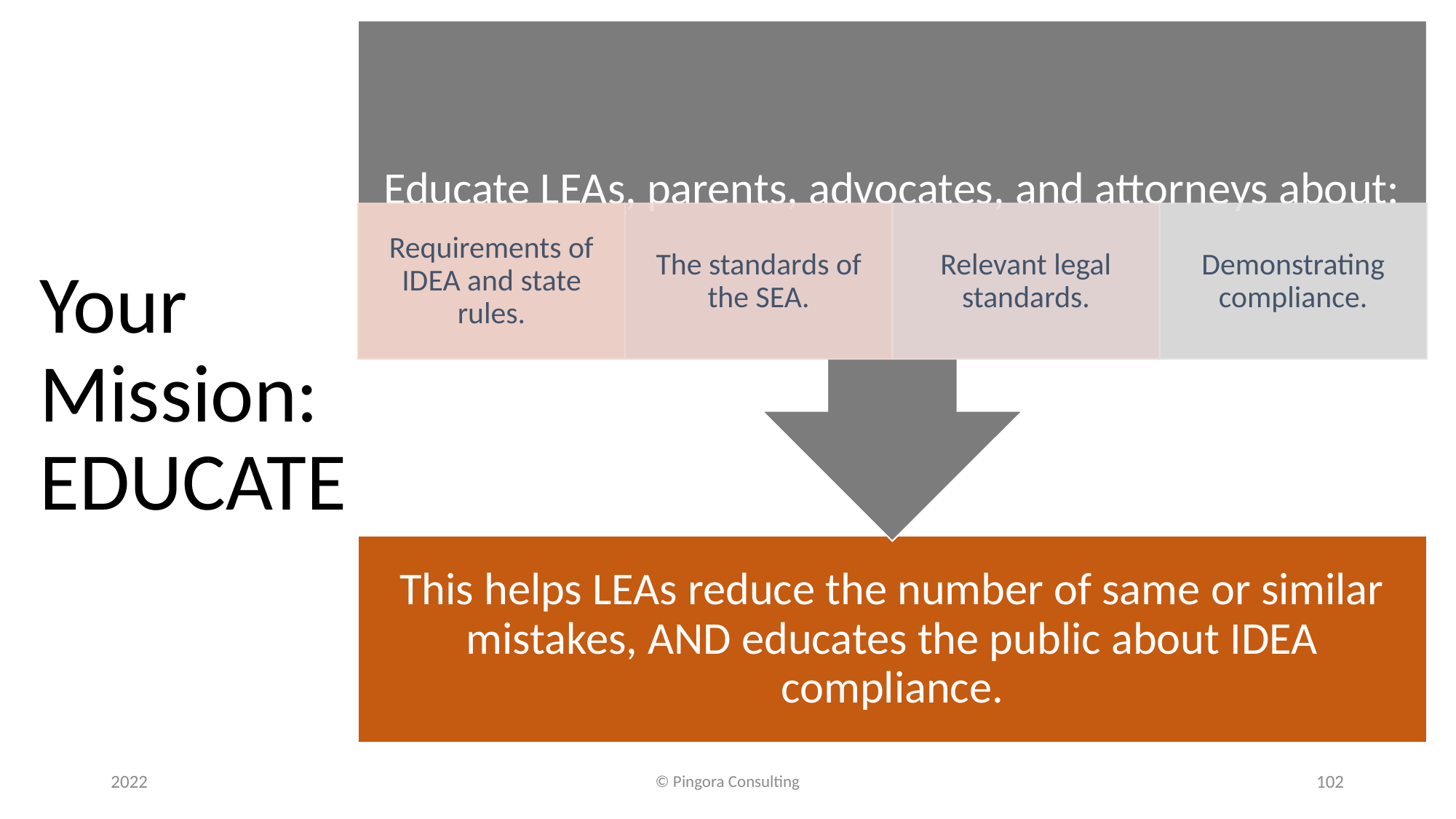

This helps LEAs reduce the number of same or similar mistakes, AND educates the public about IDEA compliance.
Educate LEAs, parents, advocates, and attorneys about:
Requirements of IDEA and state rules.
The standards of the SEA.
Relevant legal standards.
Demonstrating compliance.
# Your Mission: EDUCATE
2022
© Pingora Consulting
102